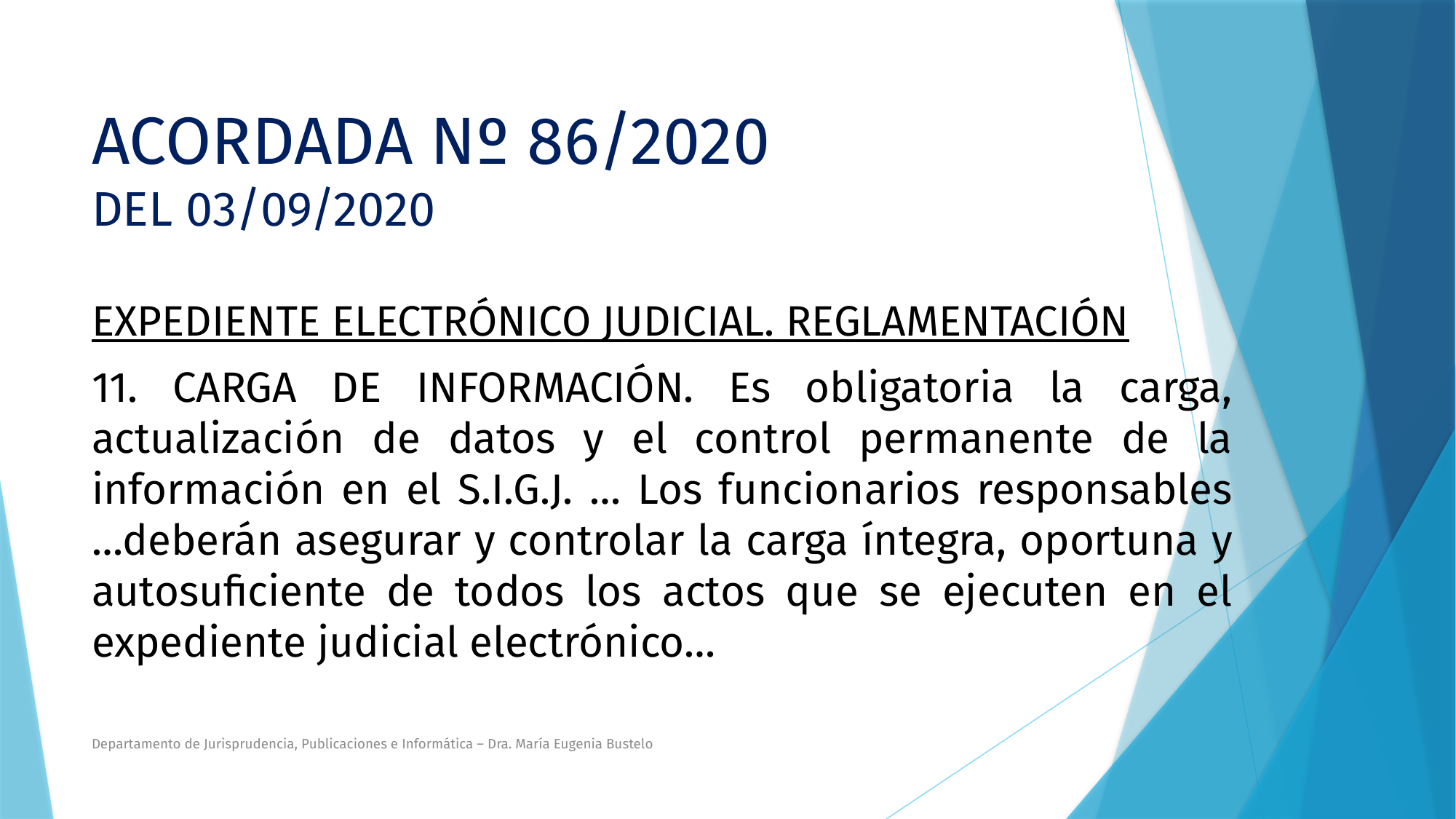

# ACORDADA Nº 86/2020 DEL 03/09/2020
EXPEDIENTE ELECTRÓNICO JUDICIAL. REGLAMENTACIÓN
11. CARGA DE INFORMACIÓN. Es obligatoria la carga, actualización de datos y el control permanente de la información en el S.I.G.J. … Los funcionarios responsables …deberán asegurar y controlar la carga íntegra, oportuna y autosuficiente de todos los actos que se ejecuten en el expediente judicial electrónico…
Departamento de Jurisprudencia, Publicaciones e Informática – Dra. María Eugenia Bustelo